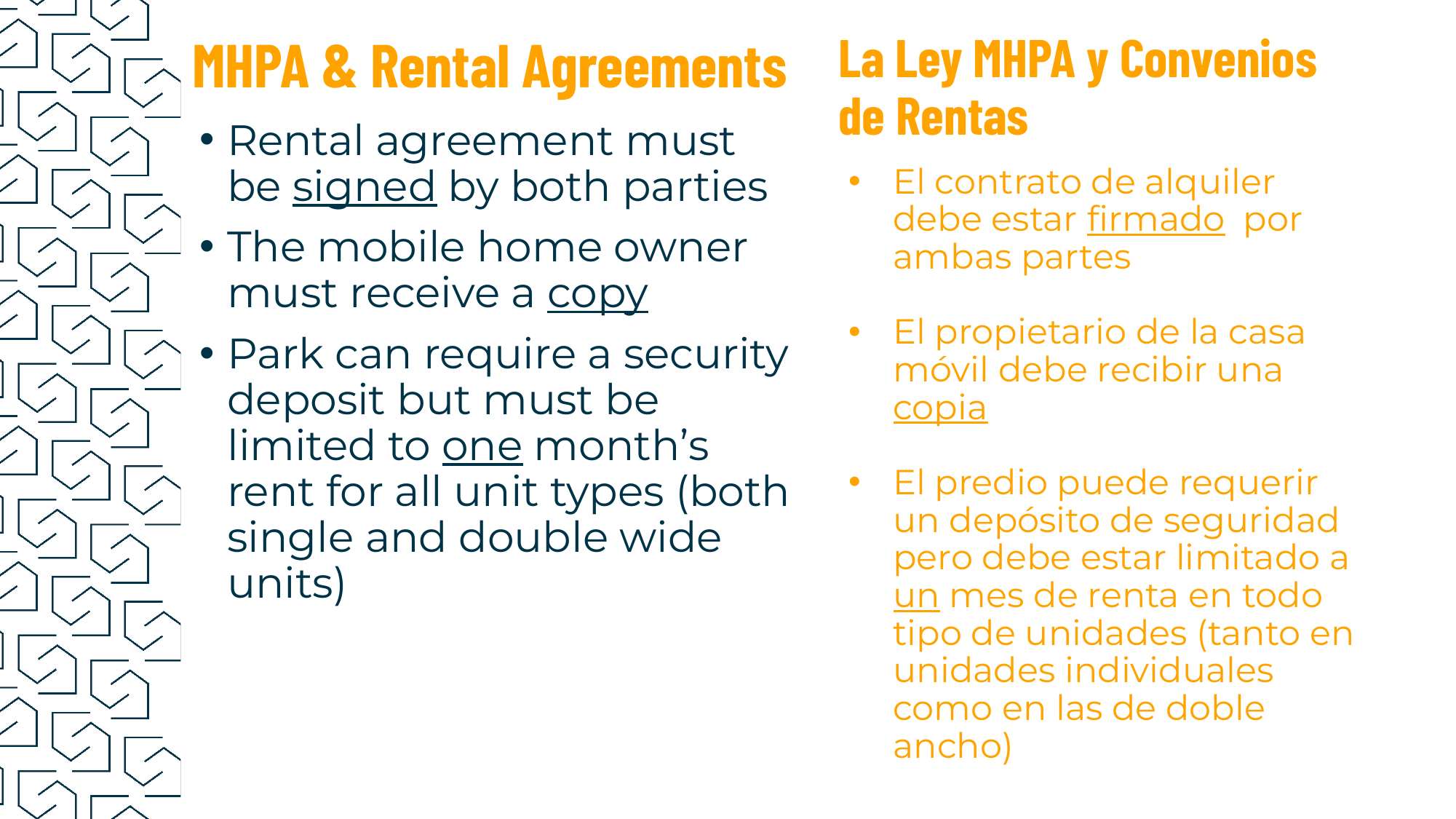

# MHPA & Rental Agreements
La Ley MHPA y Convenios de Rentas
Rental agreement must be signed by both parties
The mobile home owner must receive a copy
Park can require a security deposit but must be limited to one month’s rent for all unit types (both single and double wide units)

El contrato de alquiler debe estar firmado  por ambas partes

El propietario de la casa móvil debe recibir una copia

El predio puede requerir un depósito de seguridad pero debe estar limitado a un mes de renta en todo tipo de unidades (tanto en unidades individuales como en las de doble ancho)